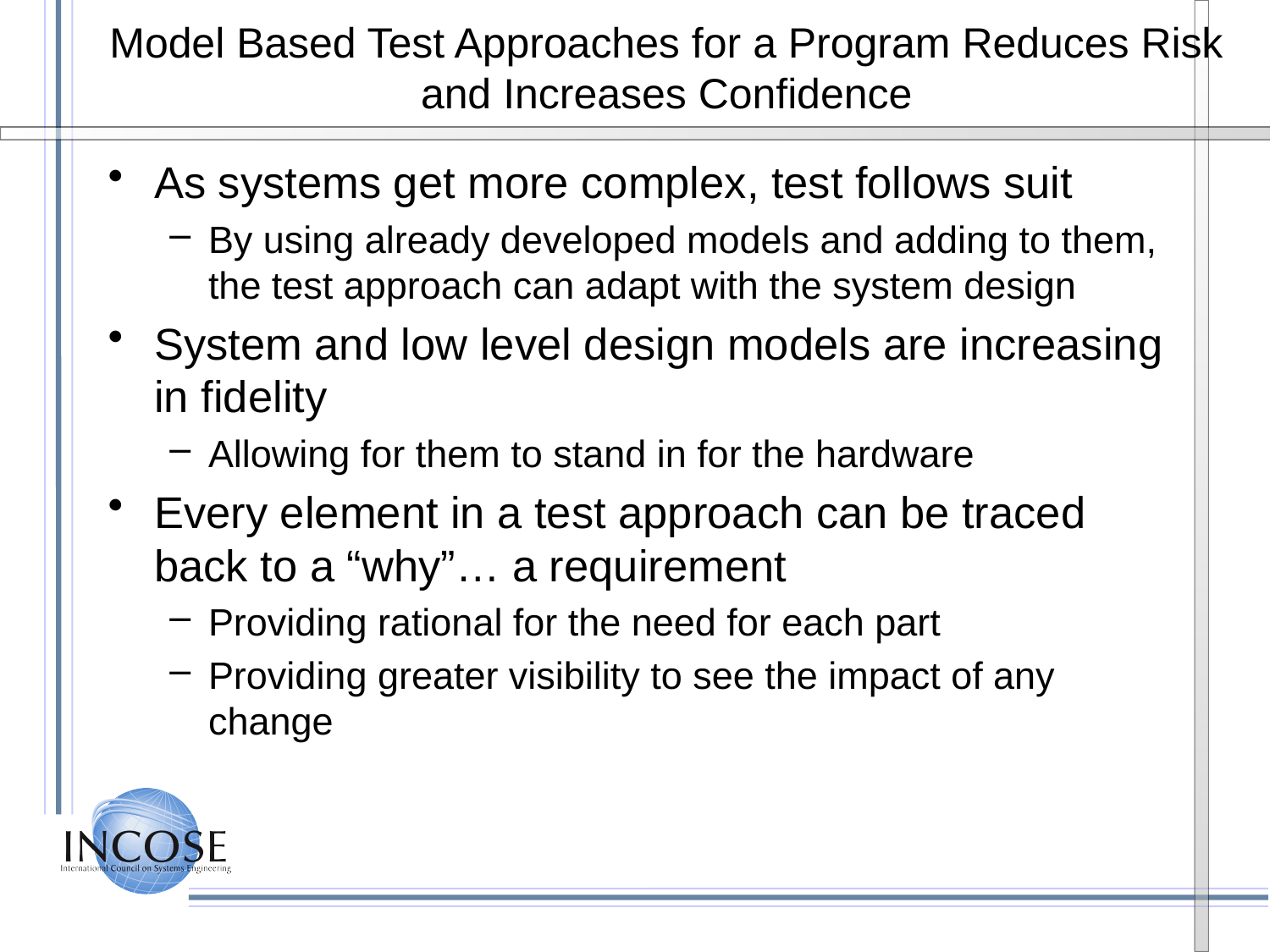

# Model Based Test Approaches for a Program Reduces Risk and Increases Confidence
As systems get more complex, test follows suit
By using already developed models and adding to them, the test approach can adapt with the system design
System and low level design models are increasing in fidelity
Allowing for them to stand in for the hardware
Every element in a test approach can be traced back to a “why”… a requirement
Providing rational for the need for each part
Providing greater visibility to see the impact of any change